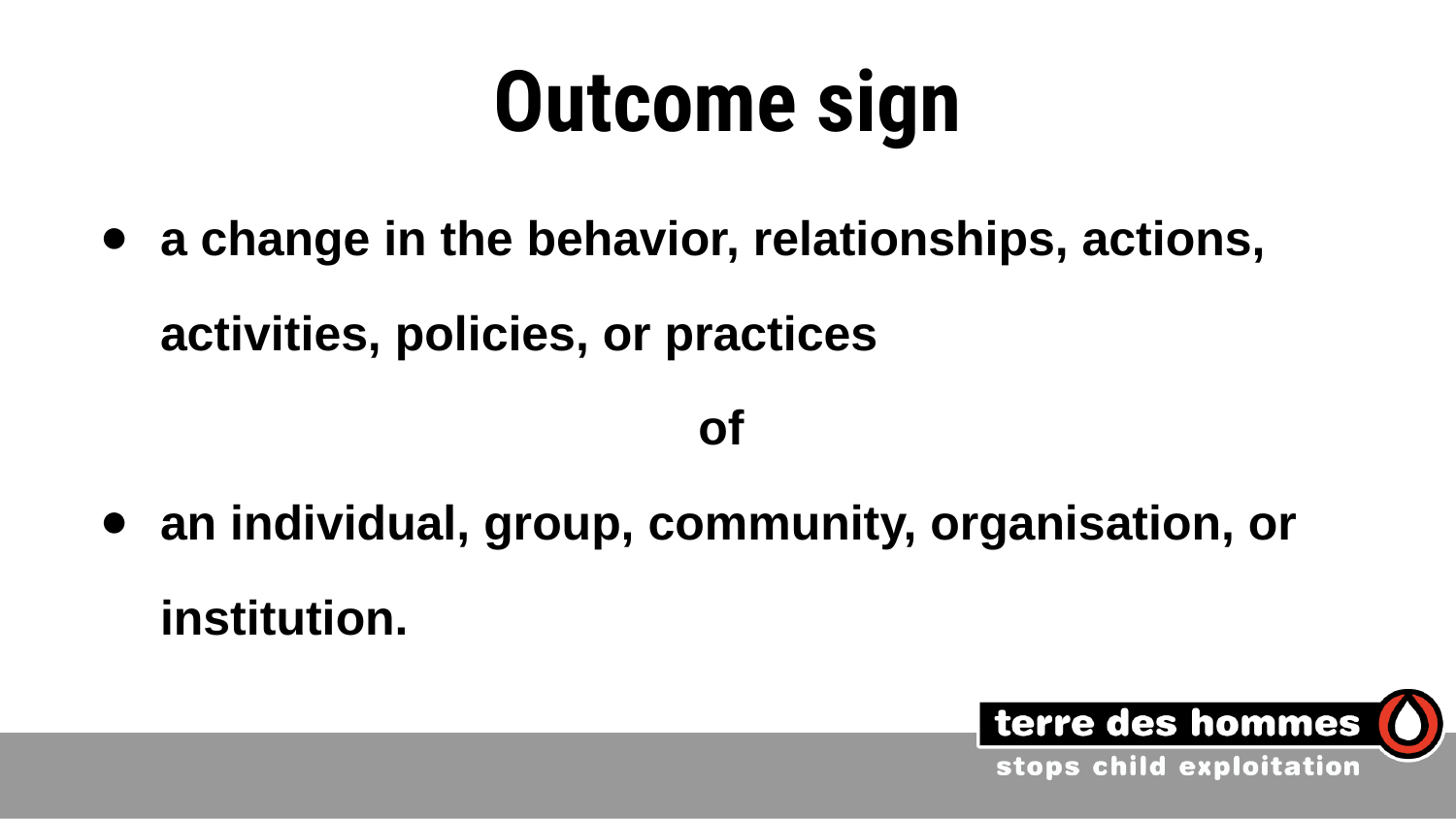

# Outcome sign
a change in the behavior, relationships, actions, activities, policies, or practices
of
an individual, group, community, organisation, or institution.